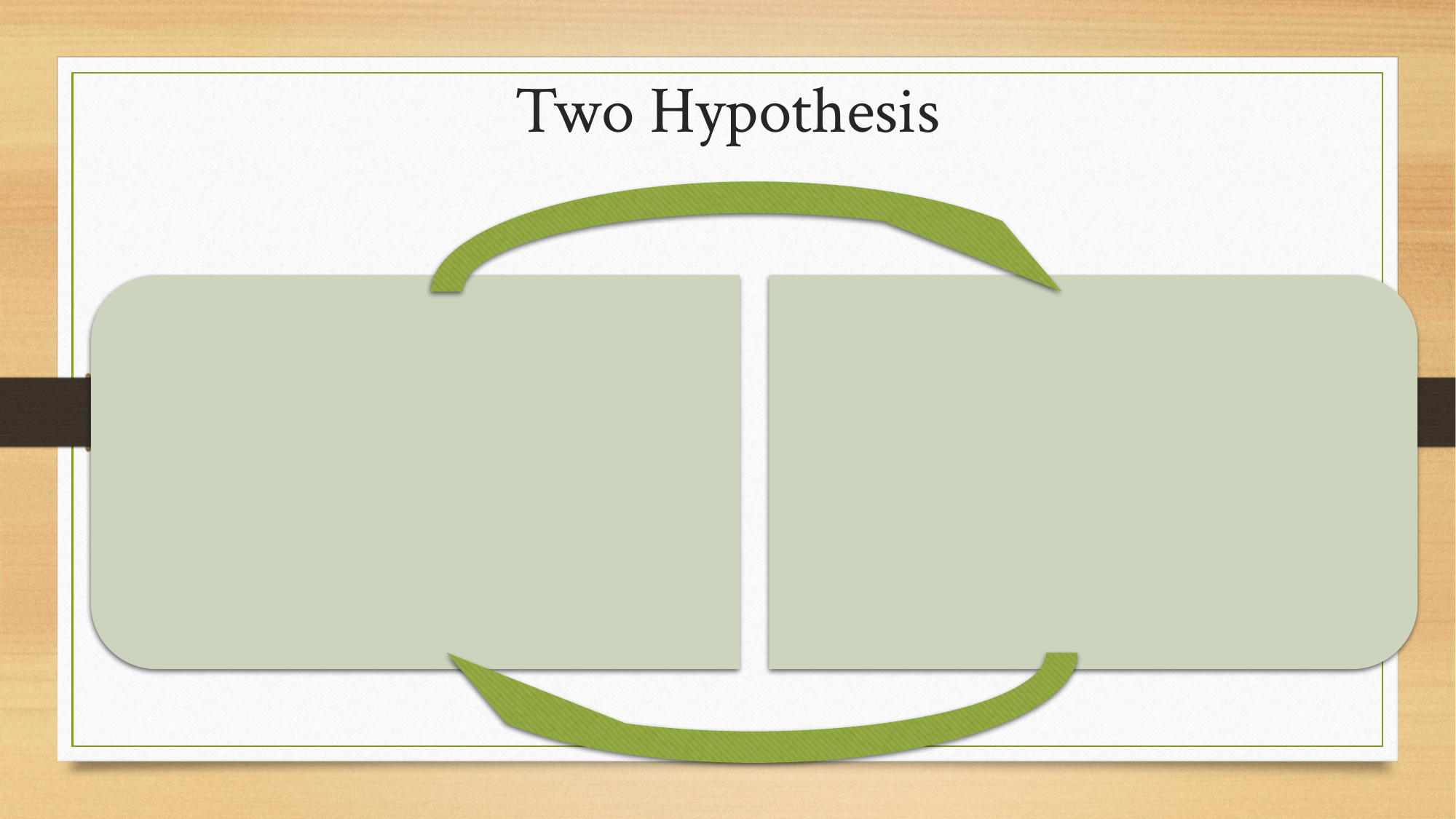

# Two Hypothesis
 Prenatal stress might cause depression-like behavior to offspring rats
Offspring depression might involve aberrations in the glutamatergic system